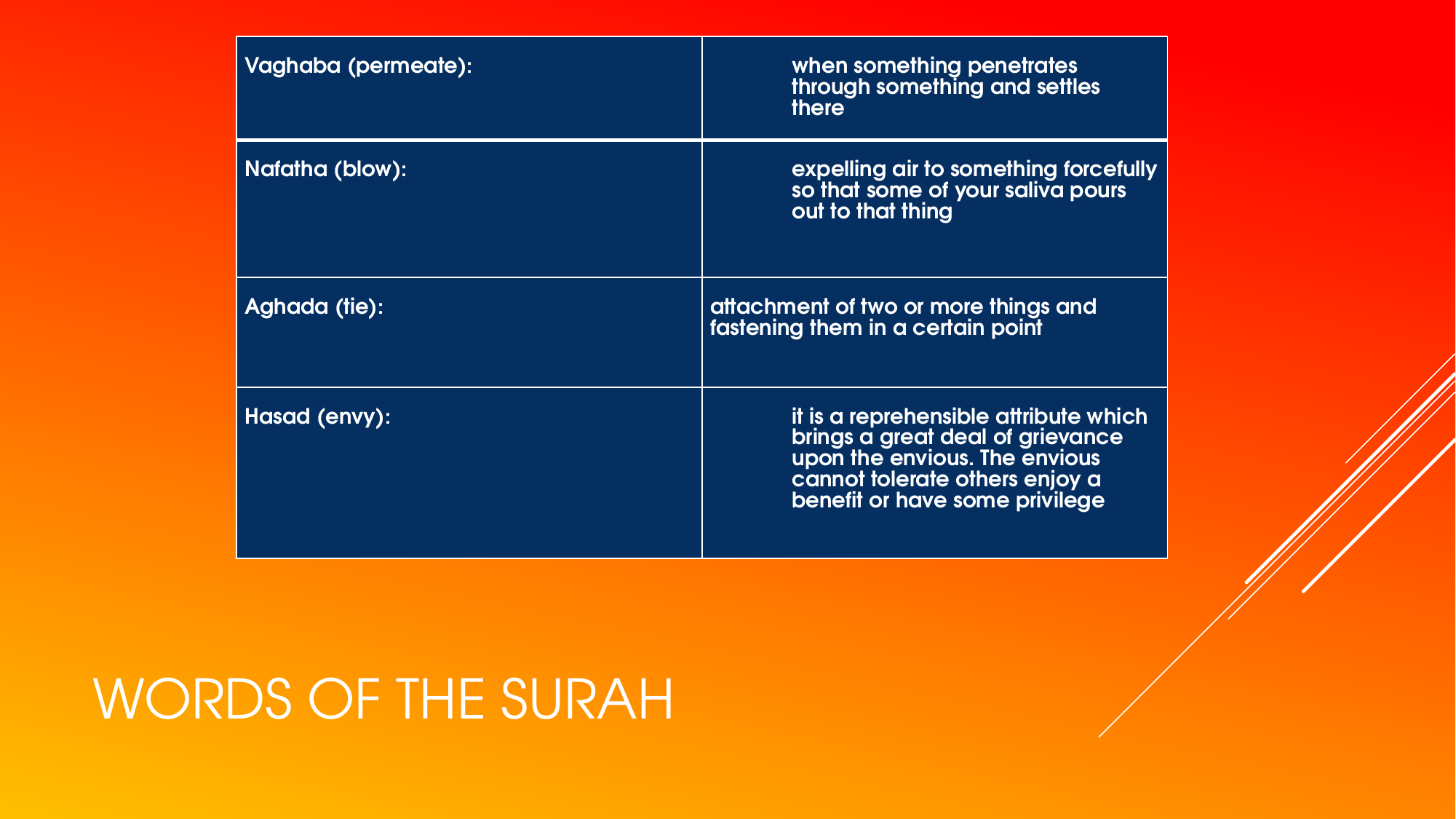

| Vaghaba (permeate): | when something penetrates through something and settles there |
| --- | --- |
| Nafatha (blow): | expelling air to something forcefully so that some of your saliva pours out to that thing |
| Aghada (tie): | attachment of two or more things and fastening them in a certain point |
| Hasad (envy): | it is a reprehensible attribute which brings a great deal of grievance upon the envious. The envious cannot tolerate others enjoy a benefit or have some privilege |
# Words of the surah